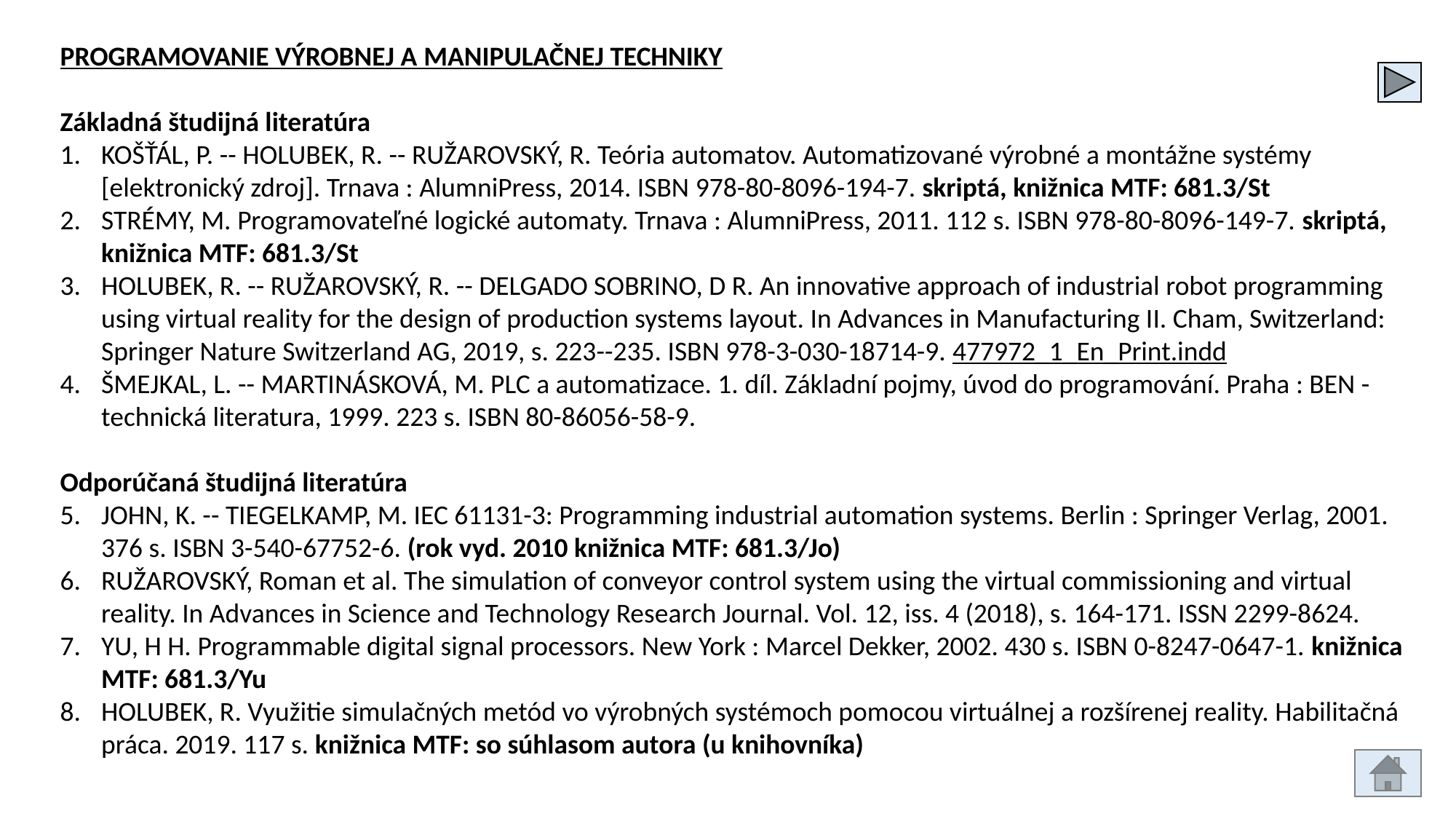

PROGRAMOVANIE VÝROBNEJ A MANIPULAČNEJ TECHNIKY

Základná študijná literatúra
KOŠŤÁL, P. -- HOLUBEK, R. -- RUŽAROVSKÝ, R. Teória automatov. Automatizované výrobné a montážne systémy [elektronický zdroj]. Trnava : AlumniPress, 2014. ISBN 978-80-8096-194-7. skriptá, knižnica MTF: 681.3/St
STRÉMY, M. Programovateľné logické automaty. Trnava : AlumniPress, 2011. 112 s. ISBN 978-80-8096-149-7. skriptá, knižnica MTF: 681.3/St
HOLUBEK, R. -- RUŽAROVSKÝ, R. -- DELGADO SOBRINO, D R. An innovative approach of industrial robot programming using virtual reality for the design of production systems layout. In Advances in Manufacturing II. Cham, Switzerland: Springer Nature Switzerland AG, 2019, s. 223--235. ISBN 978-3-030-18714-9. 477972_1_En_Print.indd
ŠMEJKAL, L. -- MARTINÁSKOVÁ, M. PLC a automatizace. 1. díl. Základní pojmy, úvod do programování. Praha : BEN - technická literatura, 1999. 223 s. ISBN 80-86056-58-9.

Odporúčaná študijná literatúra
JOHN, K. -- TIEGELKAMP, M. IEC 61131-3: Programming industrial automation systems. Berlin : Springer Verlag, 2001. 376 s. ISBN 3-540-67752-6. (rok vyd. 2010 knižnica MTF: 681.3/Jo)
RUŽAROVSKÝ, Roman et al. The simulation of conveyor control system using the virtual commissioning and virtual reality. In Advances in Science and Technology Research Journal. Vol. 12, iss. 4 (2018), s. 164-171. ISSN 2299-8624.
YU, H H. Programmable digital signal processors. New York : Marcel Dekker, 2002. 430 s. ISBN 0-8247-0647-1. knižnica MTF: 681.3/Yu
HOLUBEK, R. Využitie simulačných metód vo výrobných systémoch pomocou virtuálnej a rozšírenej reality. Habilitačná práca. 2019. 117 s. knižnica MTF: so súhlasom autora (u knihovníka)